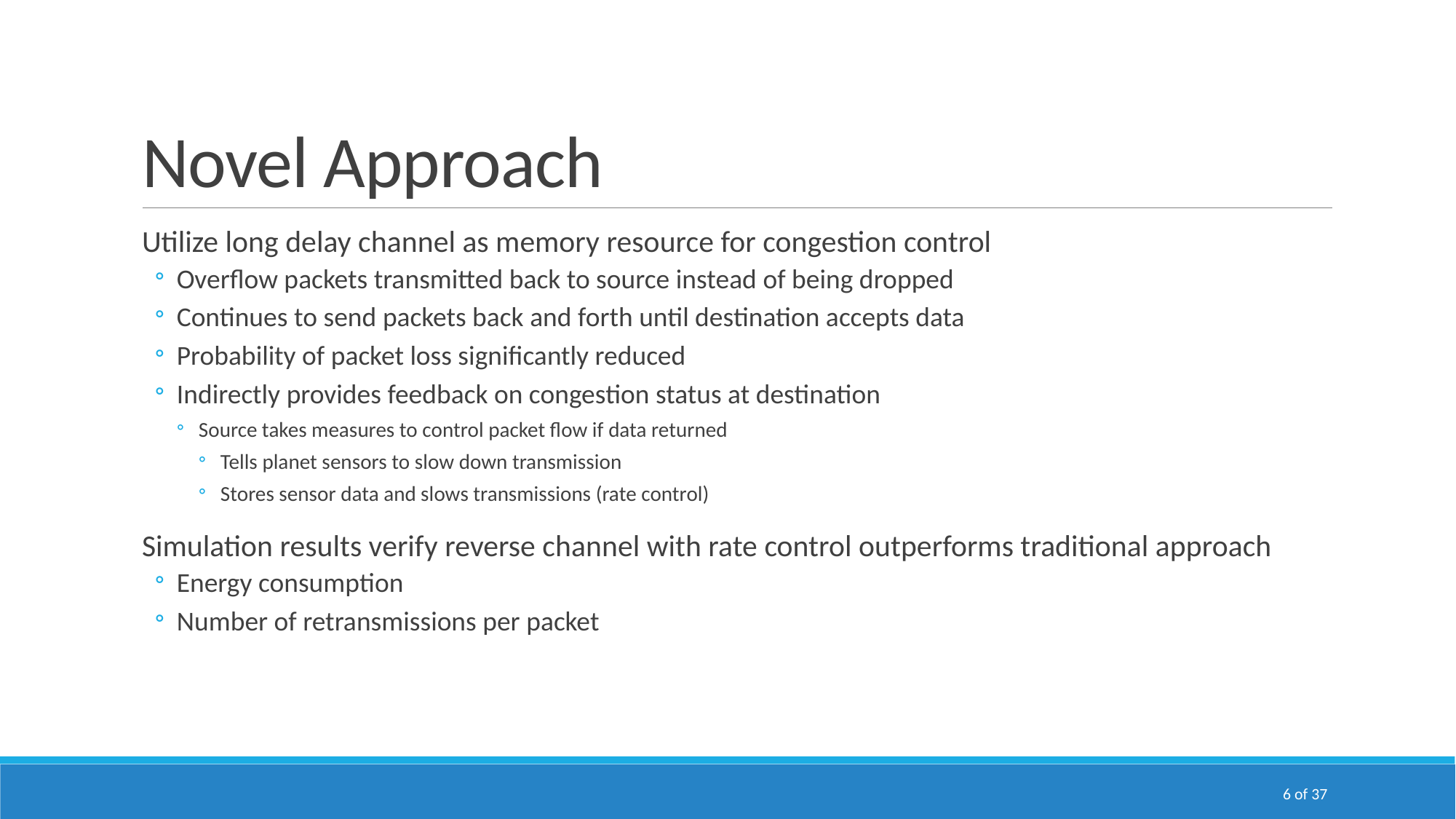

# Novel Approach
Utilize long delay channel as memory resource for congestion control
Overflow packets transmitted back to source instead of being dropped
Continues to send packets back and forth until destination accepts data
Probability of packet loss significantly reduced
Indirectly provides feedback on congestion status at destination
Source takes measures to control packet flow if data returned
Tells planet sensors to slow down transmission
Stores sensor data and slows transmissions (rate control)
Simulation results verify reverse channel with rate control outperforms traditional approach
Energy consumption
Number of retransmissions per packet
6 of 37